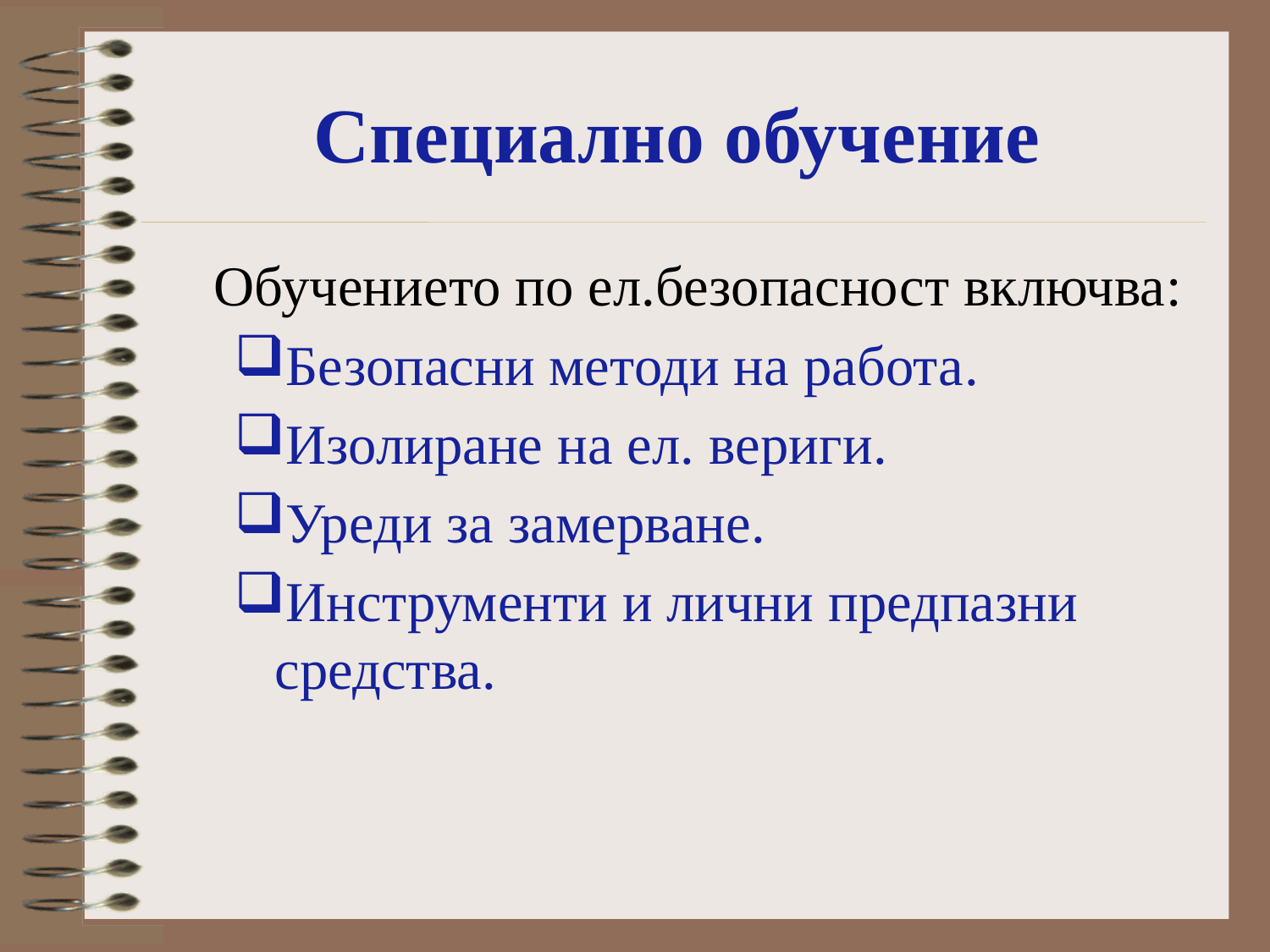

# Специално обучение
   Обучението по ел.безопасност включва:
Безопасни методи на работа.
Изолиране на ел. вериги.
Уреди за замерване.
Инструменти и лични предпазни средства.